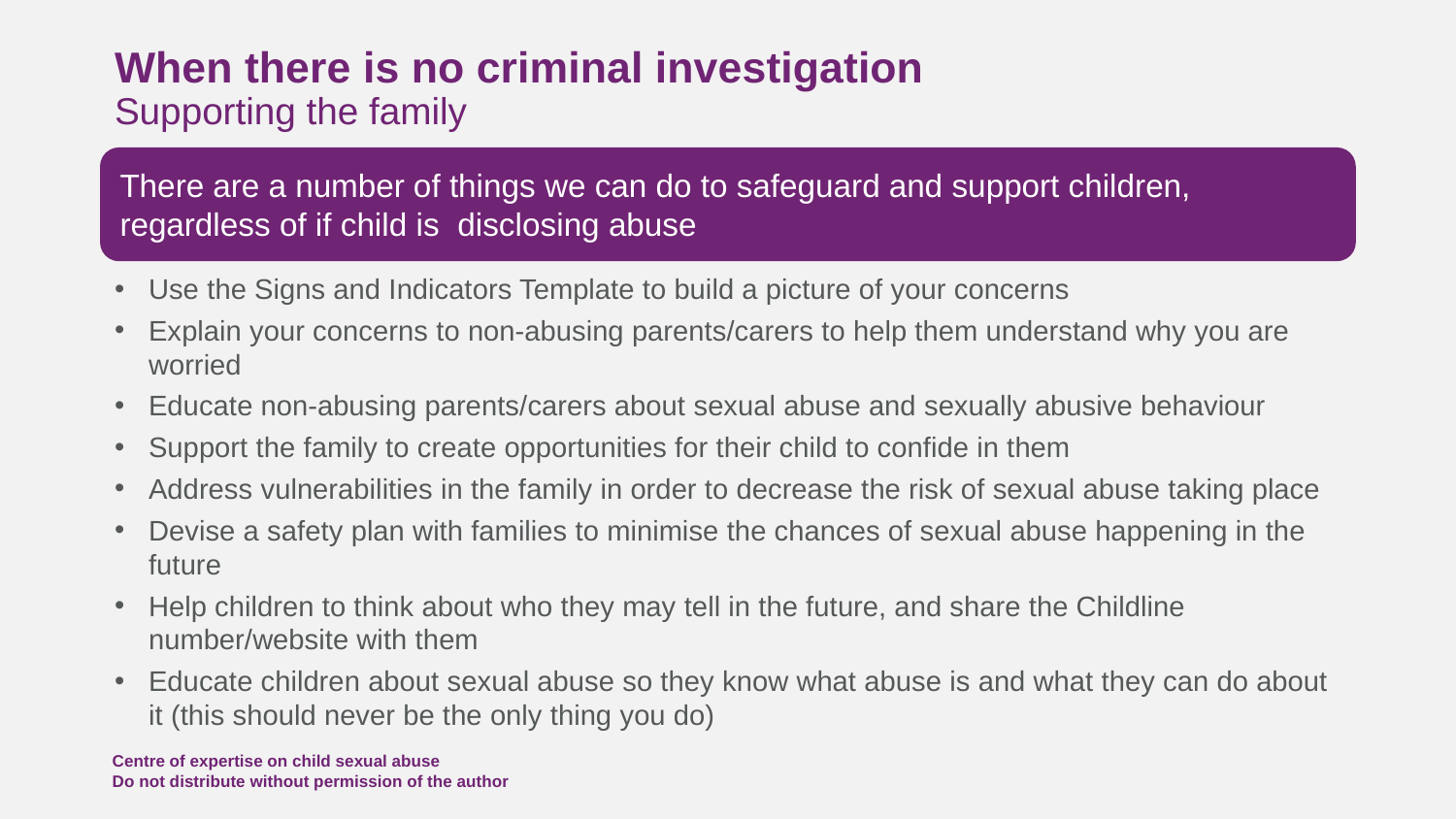

# When there is no criminal investigation Supporting the family
There are a number of things we can do to safeguard and support children, regardless of if child is  disclosing abuse
Use the Signs and Indicators Template to build a picture of your concerns
Explain your concerns to non-abusing parents/carers to help them understand why you are worried
Educate non-abusing parents/carers about sexual abuse and sexually abusive behaviour
Support the family to create opportunities for their child to confide in them
Address vulnerabilities in the family in order to decrease the risk of sexual abuse taking place
Devise a safety plan with families to minimise the chances of sexual abuse happening in the future
Help children to think about who they may tell in the future, and share the Childline number/website with them
Educate children about sexual abuse so they know what abuse is and what they can do about it (this should never be the only thing you do)